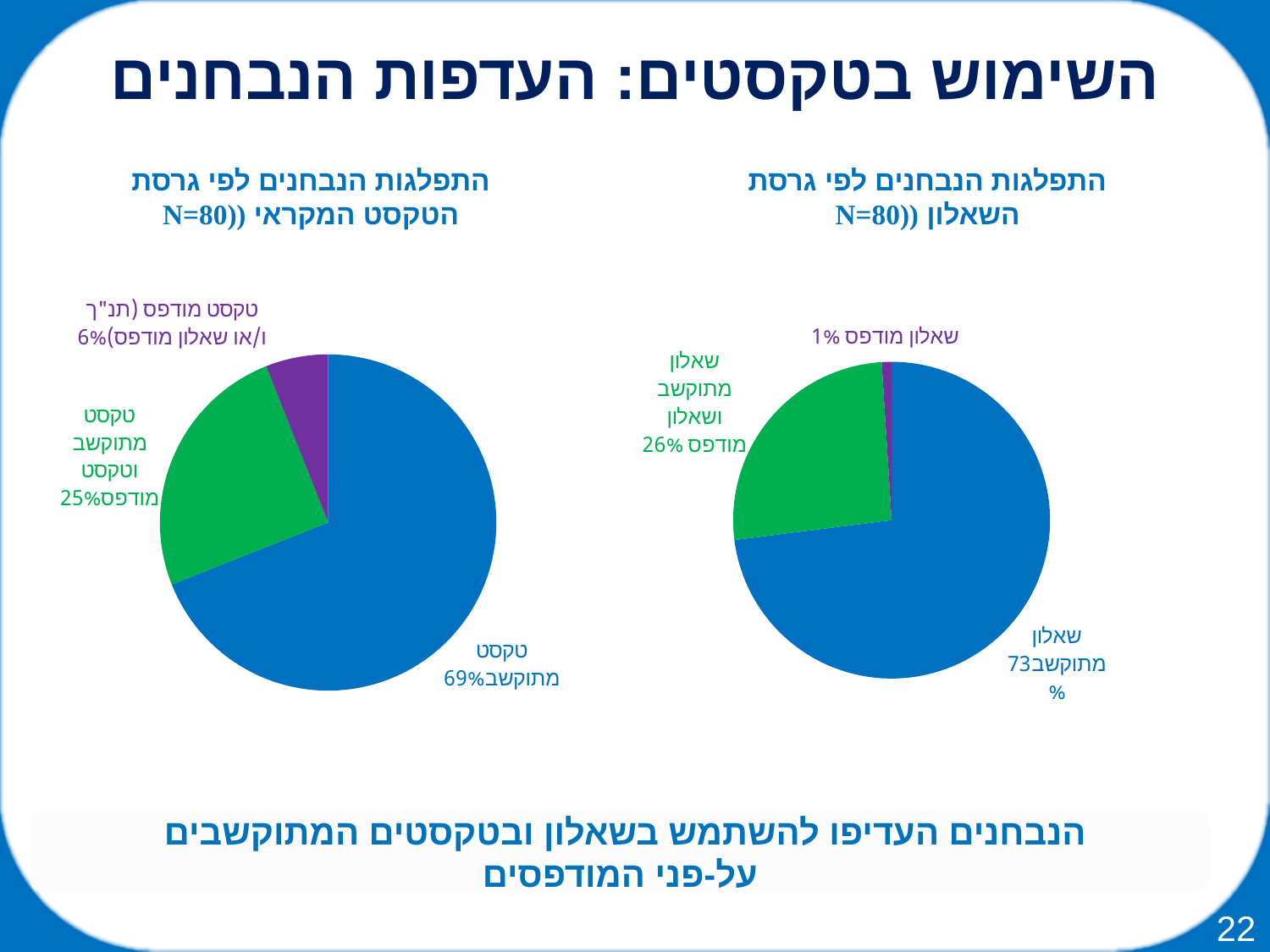

השימוש בטקסטים: העדפות הנבחנים
התפלגות הנבחנים לפי גרסת הטקסט המקראי ((N=80
התפלגות הנבחנים לפי גרסת השאלון ((N=80

### Chart

| Category |  |
|---|---|
| שאלון מתוקשב | 0.7300000000000006 |
| שאלון מתוקשב ושאלון מודפס | 0.26 |
| שאלון מודפס  | 0.010000000000000005 |

### Chart

| Category |  |
|---|---|
| טקסט מתוקשב | 0.6900000000000006 |
| טקסט מתוקשב וטקסט מודפס | 0.25 |
| טקסט מודפס (תנ"ך ו/או שאלון מודפס) | 0.06000000000000003 |
הנבחנים העדיפו להשתמש בשאלון ובטקסטים המתוקשבים
על-פני המודפסים
22